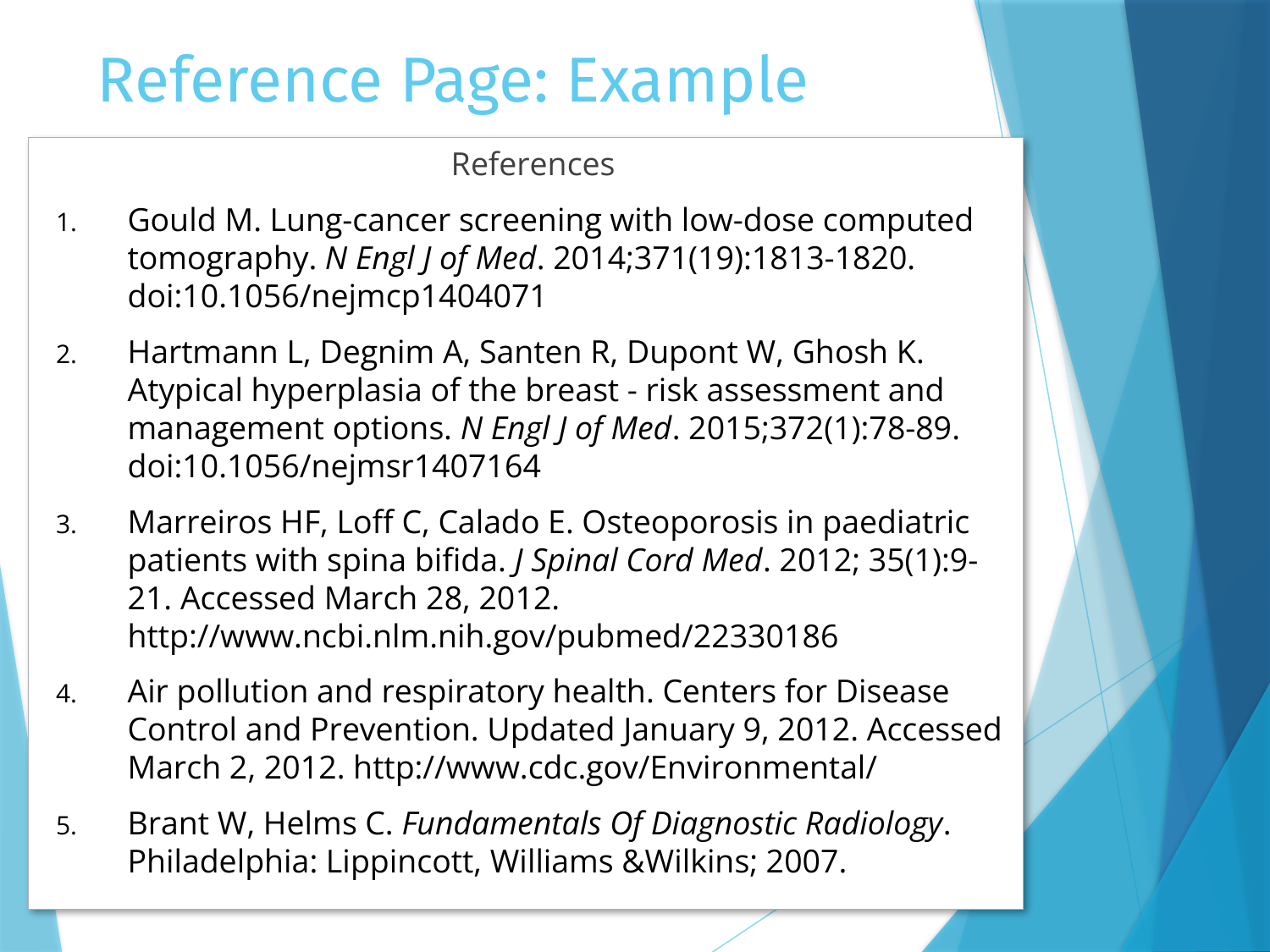

# Reference Page: Example
References
Gould M. Lung-cancer screening with low-dose computed tomography. N Engl J of Med. 2014;371(19):1813-1820. doi:10.1056/nejmcp1404071
Hartmann L, Degnim A, Santen R, Dupont W, Ghosh K. Atypical hyperplasia of the breast - risk assessment and management options. N Engl J of Med. 2015;372(1):78-89. doi:10.1056/nejmsr1407164
Marreiros HF, Loff C, Calado E. Osteoporosis in paediatric patients with spina bifida. J Spinal Cord Med. 2012; 35(1):9-21. Accessed March 28, 2012. http://www.ncbi.nlm.nih.gov/pubmed/22330186
Air pollution and respiratory health. Centers for Disease Control and Prevention. Updated January 9, 2012. Accessed March 2, 2012. http://www.cdc.gov/Environmental/
Brant W, Helms C. Fundamentals Of Diagnostic Radiology. Philadelphia: Lippincott, Williams &Wilkins; 2007.